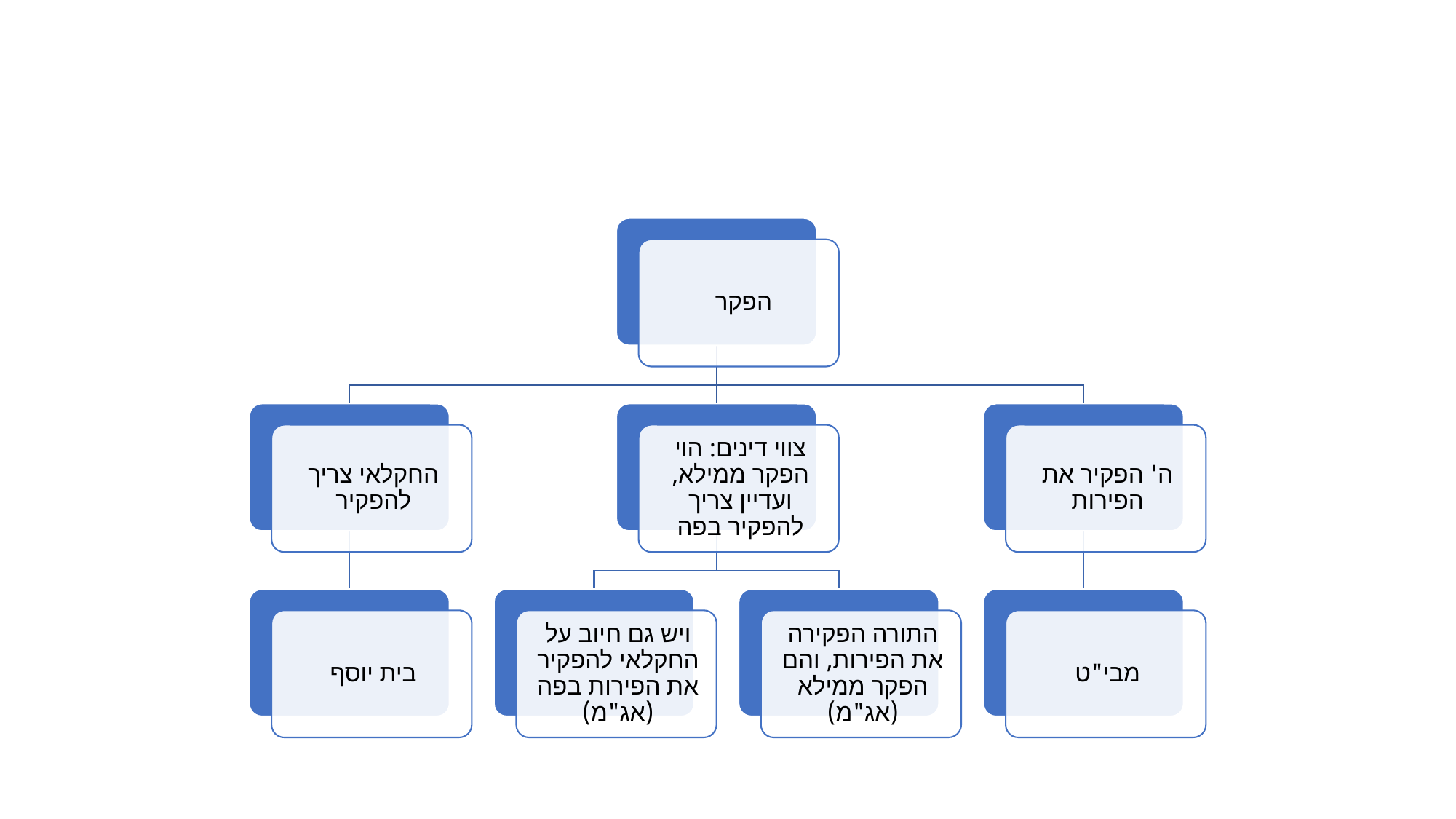

#
הפקר
ה' הפקיר את הפירות
מבי"ט
צווי דינים: הוי הפקר ממילא, ועדיין צריך להפקיר בפה
התורה הפקירה את הפירות, והם הפקר ממילא (אג"מ)
ויש גם חיוב על החקלאי להפקיר את הפירות בפה (אג"מ)
החקלאי צריך להפקיר
בית יוסף